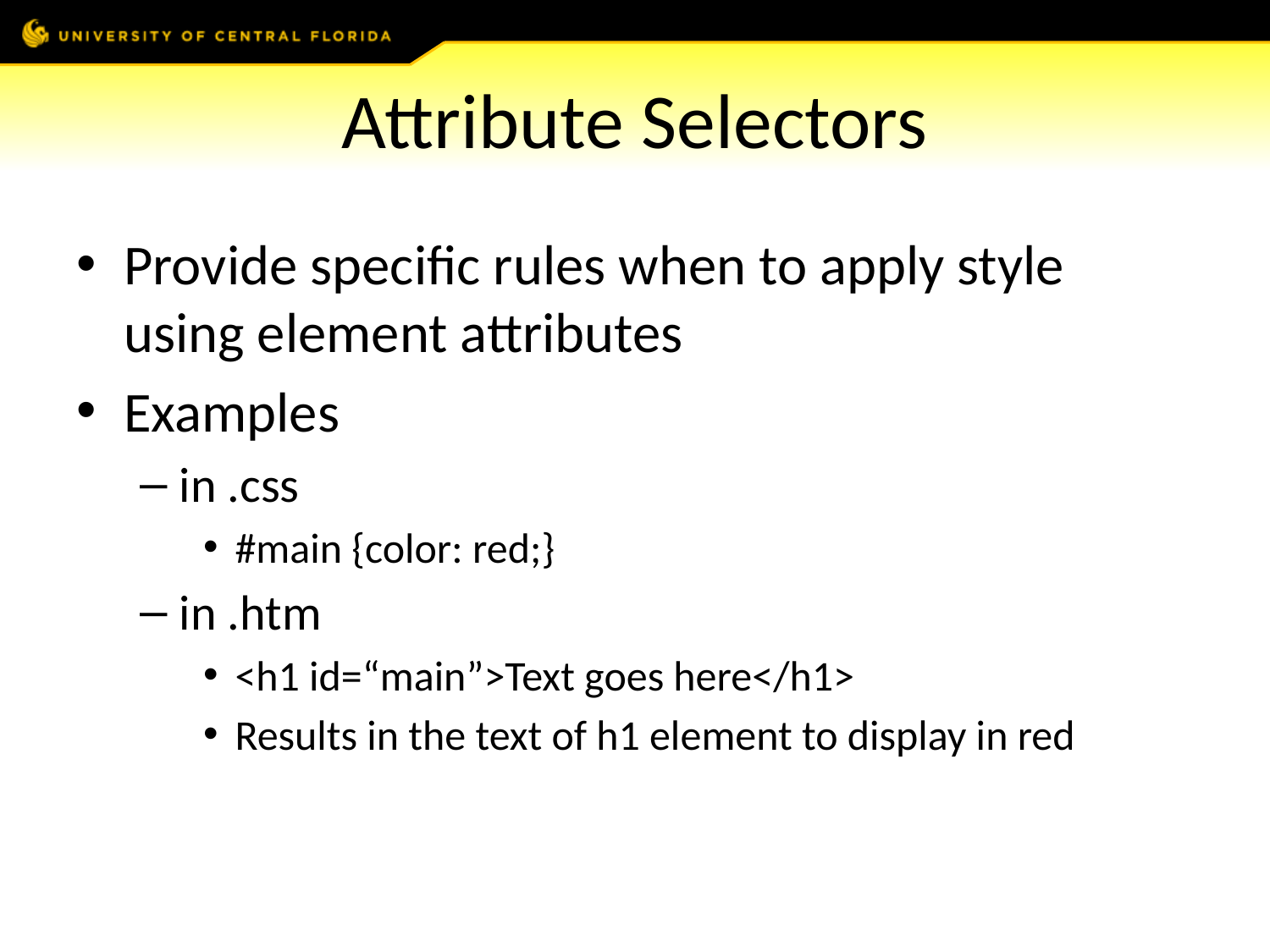

# Attribute Selectors
Provide specific rules when to apply style using element attributes
Examples
in .css
#main {color: red;}
in .htm
<h1 id=“main”>Text goes here</h1>
Results in the text of h1 element to display in red